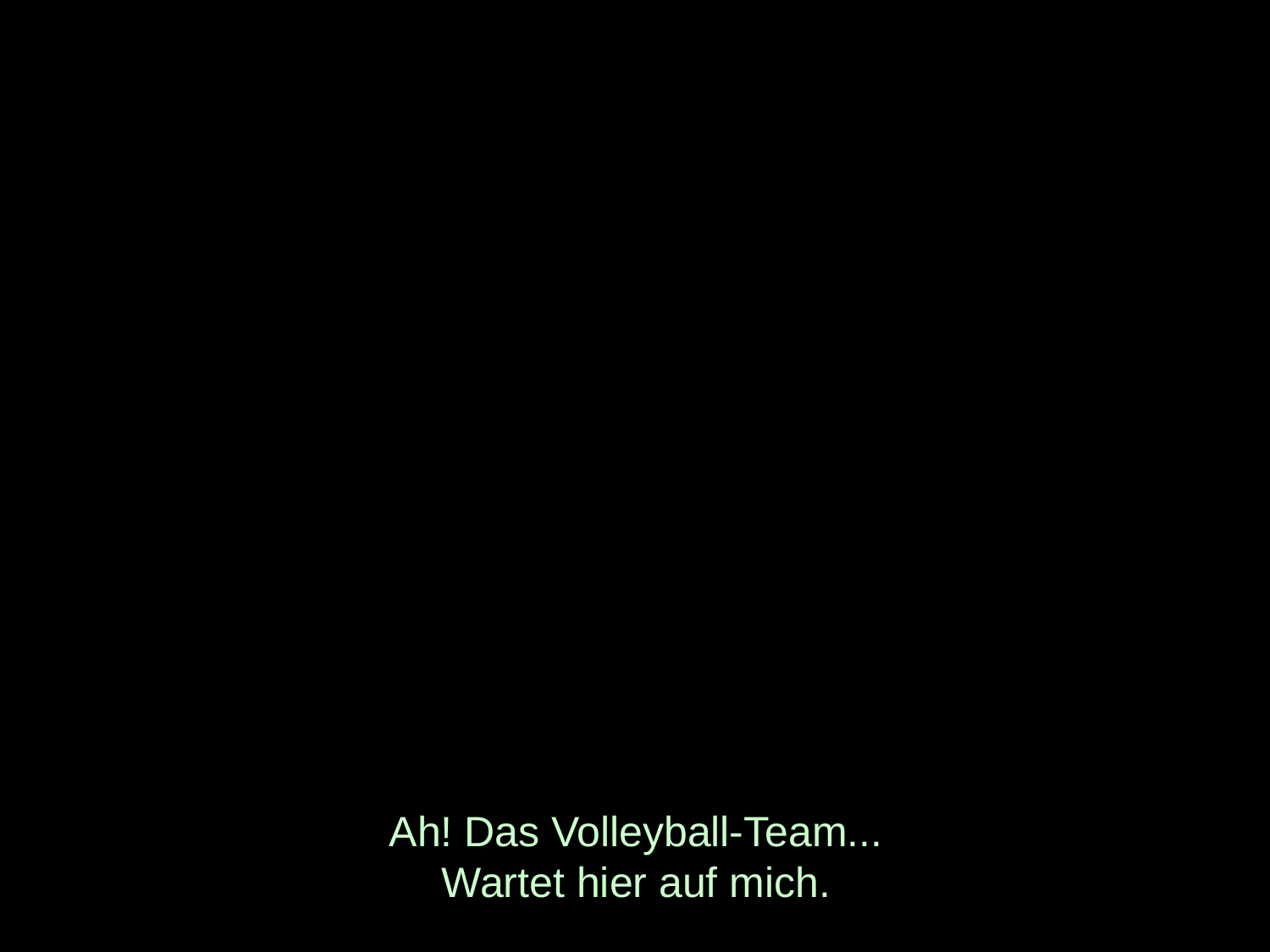

# Ah! Das Volleyball-Team... Wartet hier auf mich.